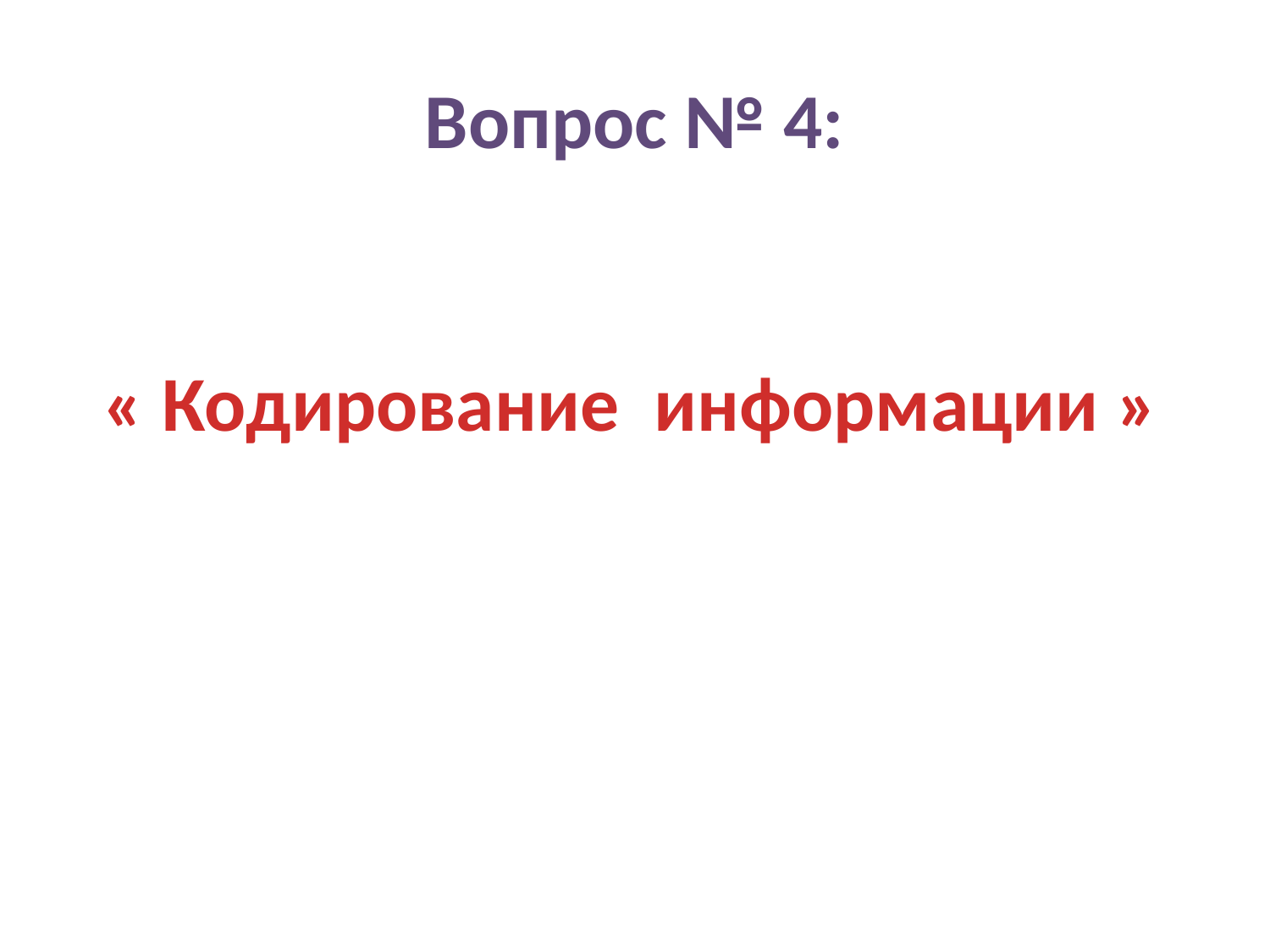

# Вопрос № 4:
« Кодирование  информации »